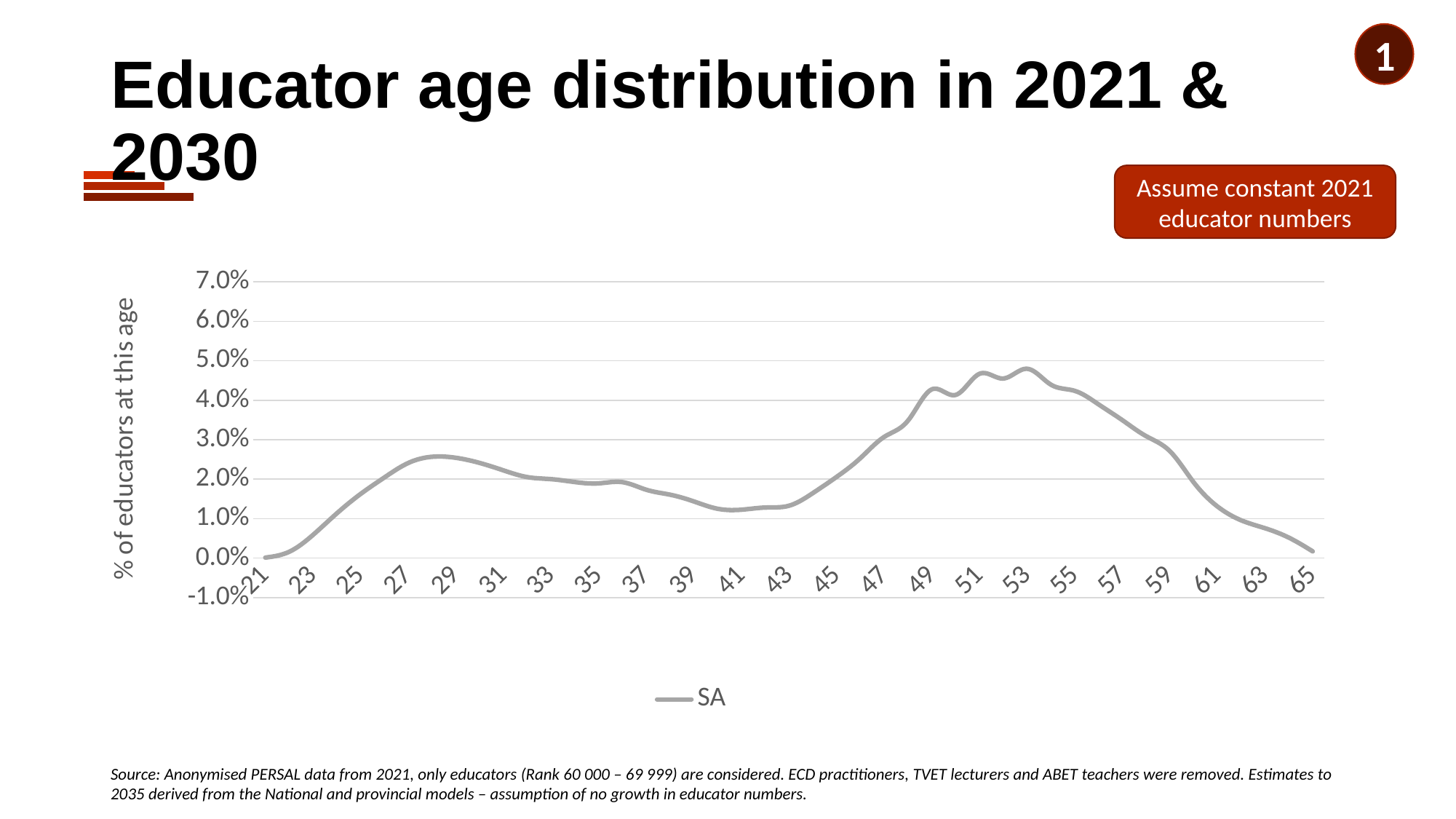

1
# Educator age distribution in 2021 & 2030
Assume constant 2021 educator numbers

### Chart

| Category | SA | LP '30 |
|---|---|---|
| 21 | 0.00010852648169478901 | 0.0001510146295422369 |
| 22 | 0.0015736339845744405 | 0.0011326097215667767 |
| 23 | 0.005838231412990127 | 0.00975932043416706 |
| 24 | 0.011294153629100882 | 0.01902784332232185 |
| 25 | 0.01621730948052813 | 0.02773006134969325 |
| 26 | 0.020412844602410767 | 0.034450212364322795 |
| 27 | 0.024078079870557507 | 0.035054270882491745 |
| 28 | 0.025666512920817598 | 0.03503539405379896 |
| 29 | 0.025414928804161498 | 0.03441245870693724 |
| 30 | 0.02411507753477164 | 0.033487494100991035 |
| 31 | 0.0222355961926937 | 0.03263803680981595 |
| 32 | 0.020526304106000773 | 0.03112789051439358 |
| 33 | 0.0200034037851077 | 0.029863142991977346 |
| 34 | 0.019270850033667873 | 0.0293534686172723 |
| 35 | 0.018930471522897854 | 0.03016517225106182 |
| 36 | 0.019241251902296568 | 0.03073147711184521 |
| 37 | 0.017312440341266454 | 0.027031618688060408 |
| 38 | 0.016056986268933555 | 0.02533270410571024 |
| 39 | 0.014350160693188237 | 0.022671071260028316 |
| 40 | 0.01249041143869117 | 0.020103822557810288 |
| 41 | 0.012248693365825505 | 0.01897121283624351 |
| 42 | 0.012796258796194667 | 0.018404907975460124 |
| 43 | 0.01325749634339752 | 0.018121755545068428 |
| 44 | 0.016441761976760533 | 0.017310051911278906 |
| 45 | 0.020568234792110125 | 0.016989145823501653 |
| 46 | 0.02532860092099519 | 0.015195847097687589 |
| 47 | 0.03070312827583485 | 0.014723926380368098 |
| 48 | 0.034832067602132054 | 0.013553563001415763 |
| 49 | 0.042752034254904044 | 0.012892873997168475 |
| 50 | 0.041336256970976565 | 0.013478055686644643 |
| 51 | 0.04668858572728775 | 0.014082114204813591 |
| 52 | 0.04549972745054029 | 0.015063709296838132 |
| 53 | 0.04796377188720152 | 0.017102406795658328 |
| 54 | 0.04395322508638955 | 0.021311939594148184 |
| 55 | 0.042377124590867496 | 0.02725814063237376 |
| 56 | 0.038958540417481646 | 0.03109013685700802 |
| 57 | 0.034960326171407714 | 0.03599811231713072 |
| 58 | 0.03090044915164356 | 0.04220858895705522 |
| 59 | 0.0270896897375879 | 0.039112789051439355 |
| 60 | 0.019194388194292 | 0.031448796602170835 |
| 61 | 0.013055242445693595 | 0.01757432751297782 |
| 62 | 0.009550330389141432 | 0.015969797074091553 |
| 63 | 0.007547523499683053 | 0.011892402076451156 |
| 64 | 0.005162407413345304 | 0.009174138744690892 |
| 65 | 0.0016969595319548825 | 0.0018121755545068429 |
Source: Anonymised PERSAL data from 2021, only educators (Rank 60 000 – 69 999) are considered. ECD practitioners, TVET lecturers and ABET teachers were removed. Estimates to 2035 derived from the National and provincial models – assumption of no growth in educator numbers.